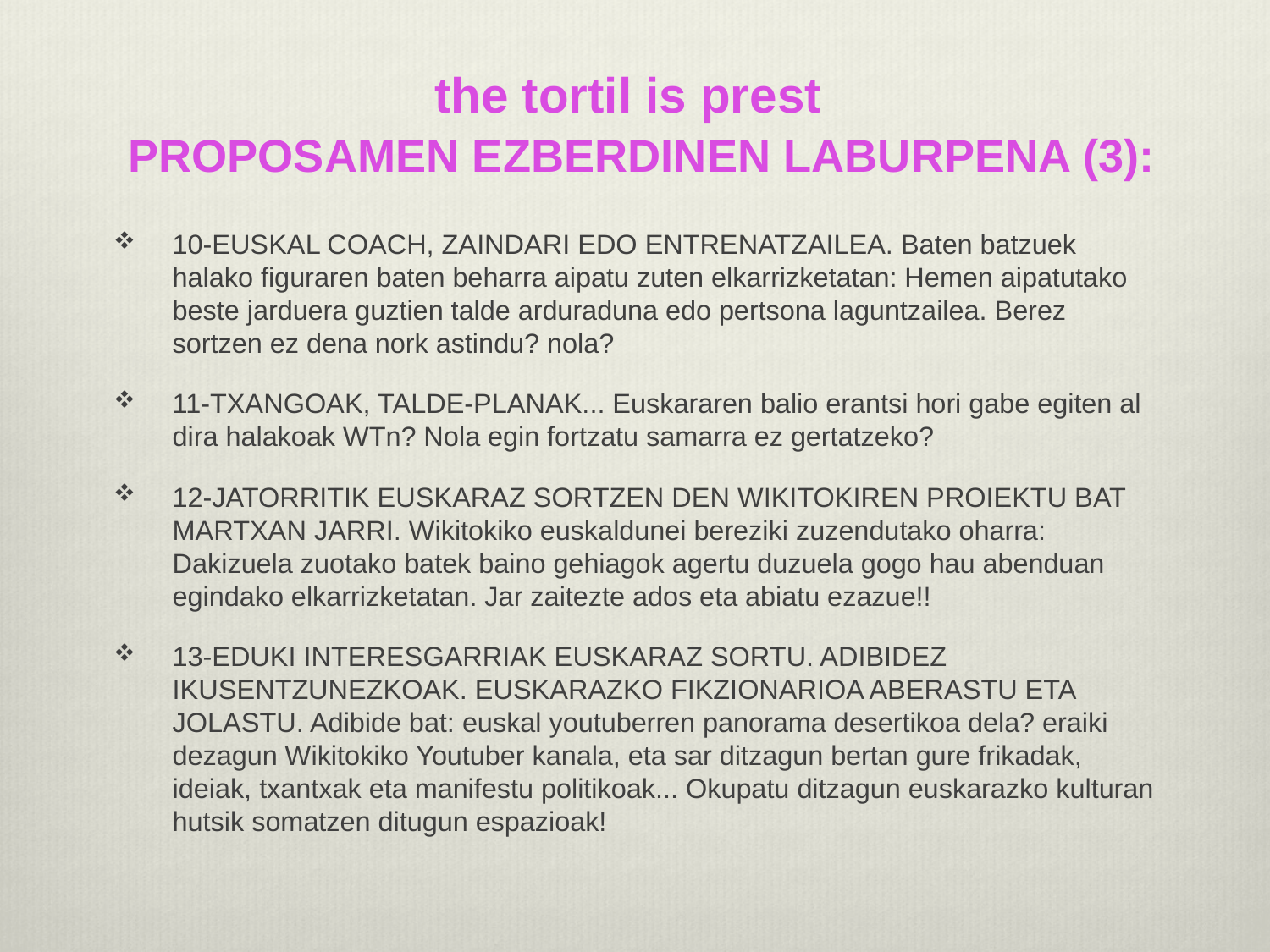

# the tortil is prest  PROPOSAMEN EZBERDINEN LABURPENA (3):
10-EUSKAL COACH, ZAINDARI EDO ENTRENATZAILEA. Baten batzuek halako figuraren baten beharra aipatu zuten elkarrizketatan: Hemen aipatutako beste jarduera guztien talde arduraduna edo pertsona laguntzailea. Berez sortzen ez dena nork astindu? nola?
11-TXANGOAK, TALDE-PLANAK... Euskararen balio erantsi hori gabe egiten al dira halakoak WTn? Nola egin fortzatu samarra ez gertatzeko?
12-JATORRITIK EUSKARAZ SORTZEN DEN WIKITOKIREN PROIEKTU BAT MARTXAN JARRI. Wikitokiko euskaldunei bereziki zuzendutako oharra: Dakizuela zuotako batek baino gehiagok agertu duzuela gogo hau abenduan egindako elkarrizketatan. Jar zaitezte ados eta abiatu ezazue!!
13-EDUKI INTERESGARRIAK EUSKARAZ SORTU. ADIBIDEZ IKUSENTZUNEZKOAK. EUSKARAZKO FIKZIONARIOA ABERASTU ETA JOLASTU. Adibide bat: euskal youtuberren panorama desertikoa dela? eraiki dezagun Wikitokiko Youtuber kanala, eta sar ditzagun bertan gure frikadak, ideiak, txantxak eta manifestu politikoak... Okupatu ditzagun euskarazko kulturan hutsik somatzen ditugun espazioak!